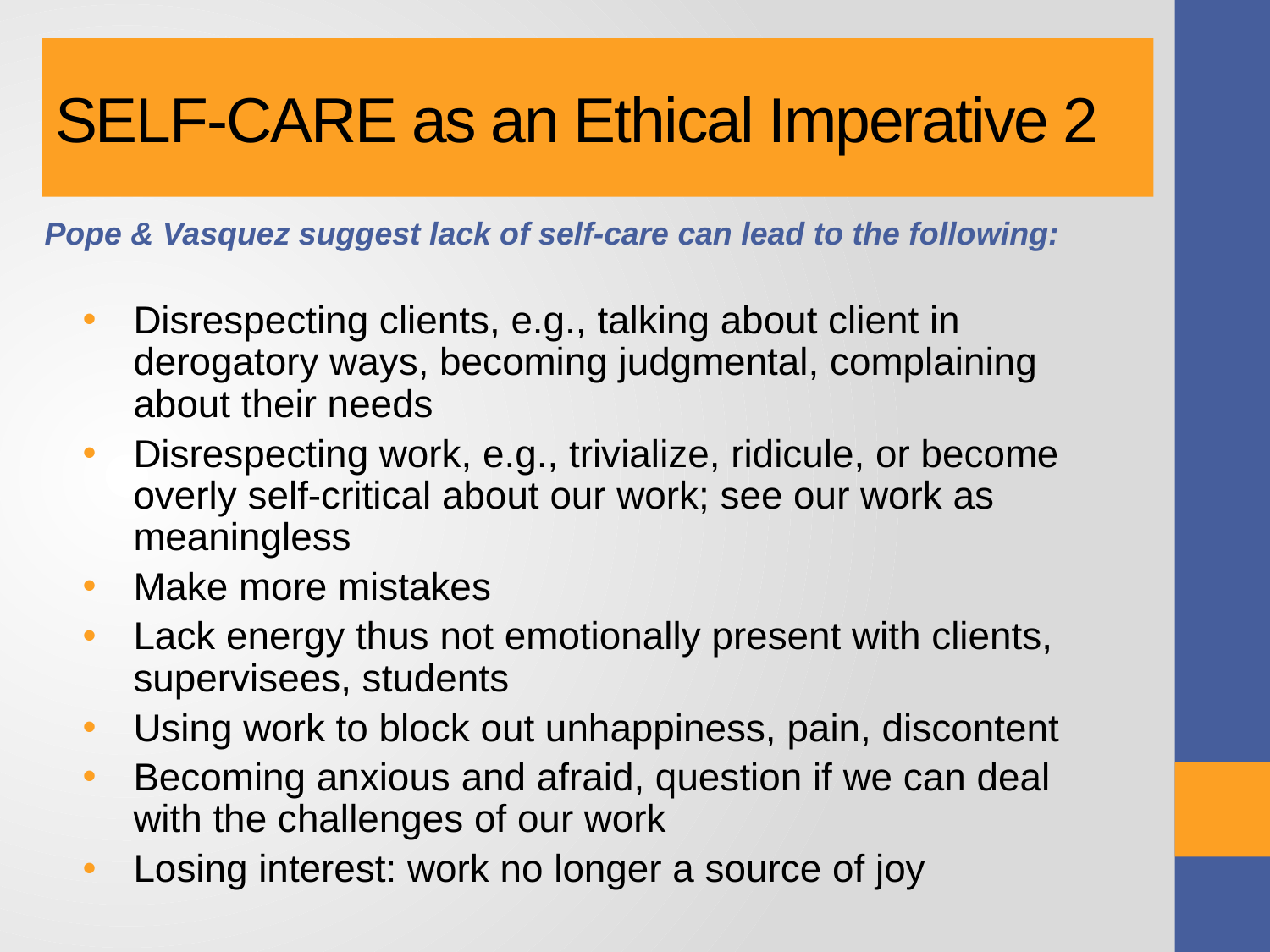

# SELF-CARE as an Ethical Imperative 2
Pope & Vasquez suggest lack of self-care can lead to the following:

Disrespecting clients, e.g., talking about client in derogatory ways, becoming judgmental, complaining about their needs
Disrespecting work, e.g., trivialize, ridicule, or become overly self-critical about our work; see our work as meaningless
Make more mistakes
Lack energy thus not emotionally present with clients, supervisees, students
Using work to block out unhappiness, pain, discontent
Becoming anxious and afraid, question if we can deal with the challenges of our work
Losing interest: work no longer a source of joy